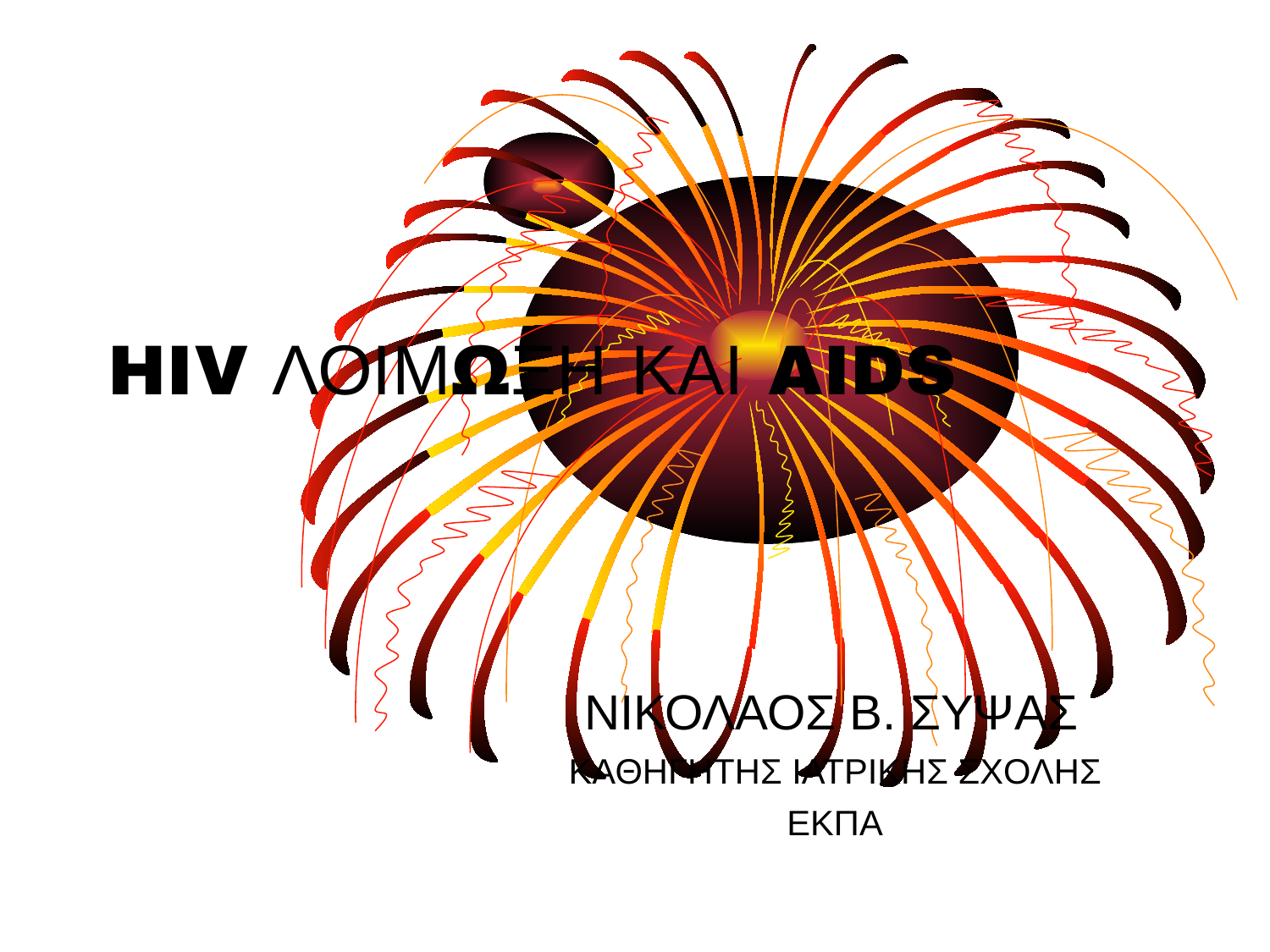

# HIV ΛΟΙΜΩΞΗ ΚΑΙ AIDS

	ΝΙΚΟΛΑΟΣ Β. ΣΥΨΑΣ
ΚΑΘΗΓΗΤΗΣ ΙΑΤΡΙΚΗΣ ΣΧΟΛΗΣ
ΕΚΠΑ